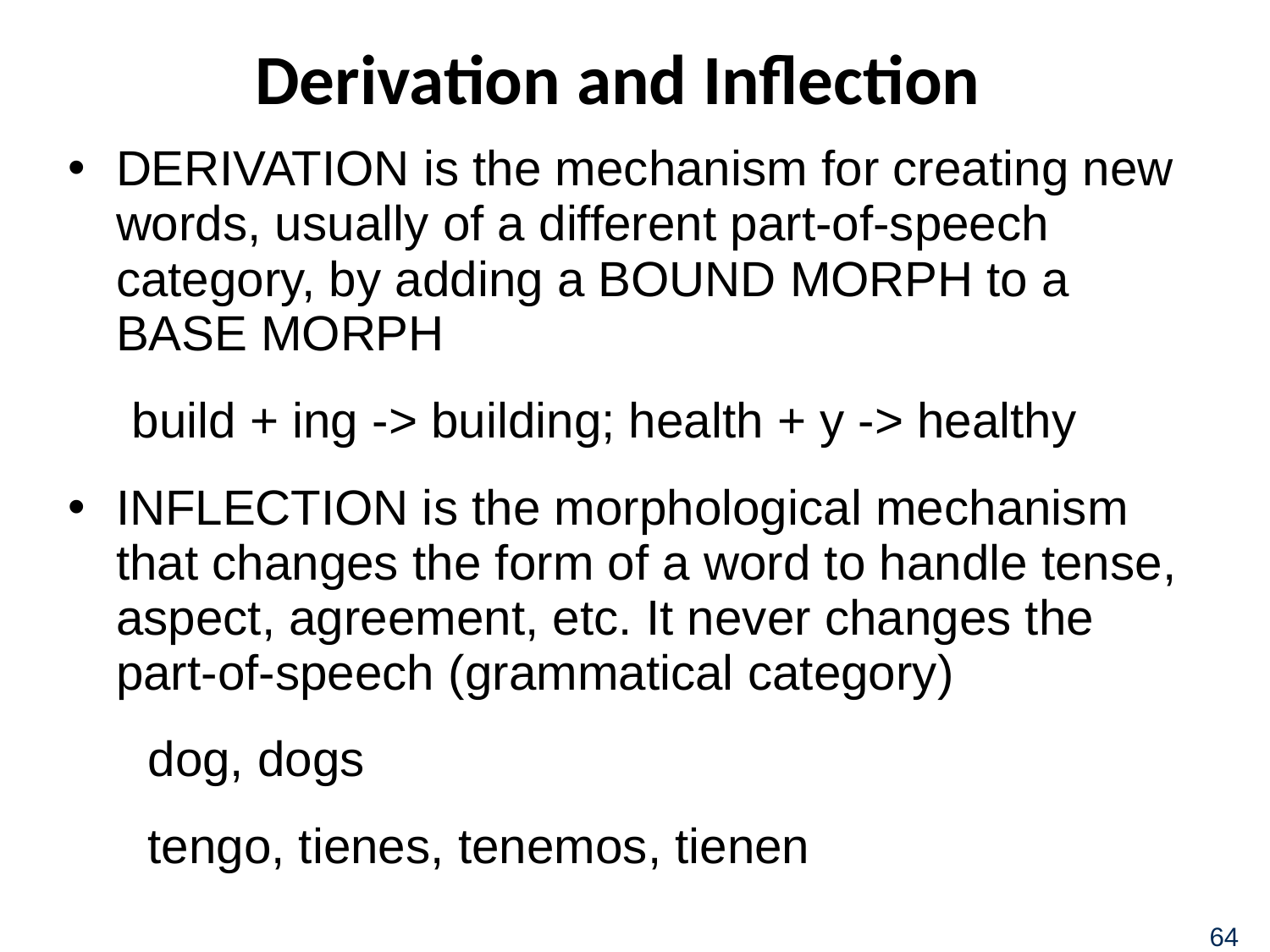

# Derivation and Inflection
DERIVATION is the mechanism for creating new words, usually of a different part-of-speech category, by adding a BOUND MORPH to a BASE MORPH
build + ing -> building; health + y -> healthy
INFLECTION is the morphological mechanism that changes the form of a word to handle tense, aspect, agreement, etc. It never changes the part-of-speech (grammatical category)
dog, dogs
tengo, tienes, tenemos, tienen

64